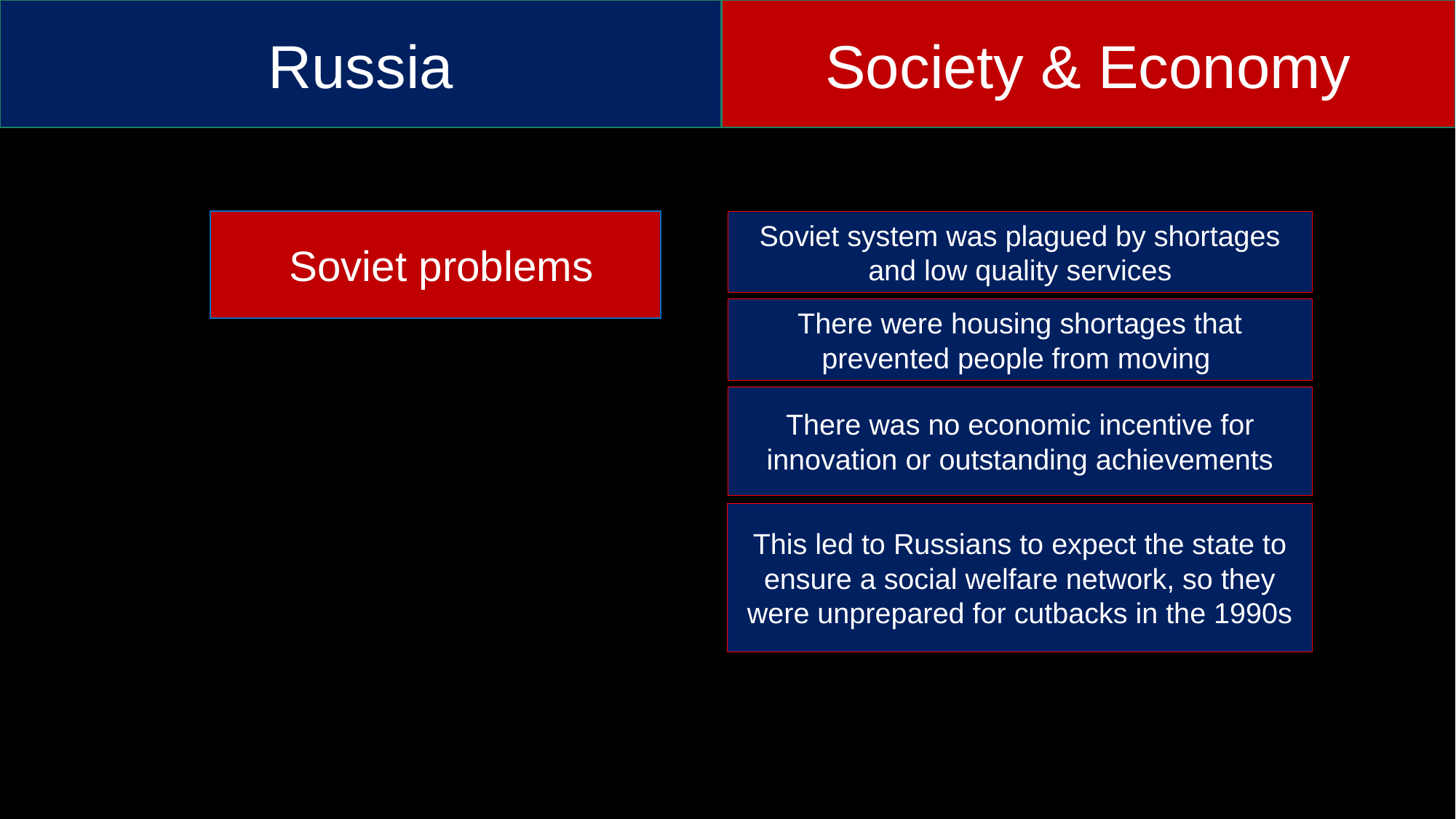

Russia
Society & Economy
Soviet system was plagued by shortages and low quality services
 Soviet problems
There were housing shortages that prevented people from moving
There was no economic incentive for innovation or outstanding achievements
This led to Russians to expect the state to ensure a social welfare network, so they were unprepared for cutbacks in the 1990s